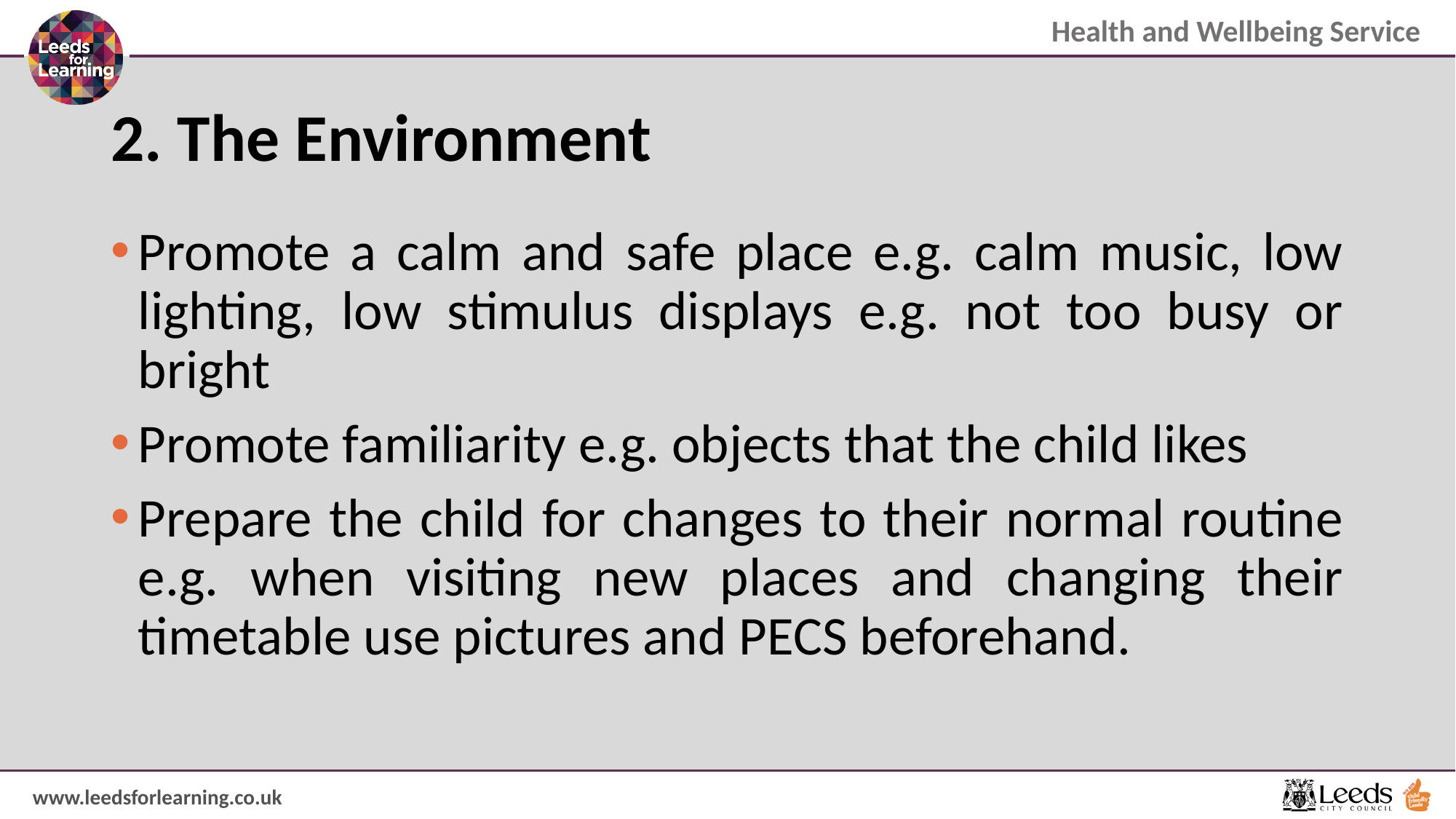

# 2. The Environment
Promote a calm and safe place e.g. calm music, low lighting, low stimulus displays e.g. not too busy or bright
Promote familiarity e.g. objects that the child likes
Prepare the child for changes to their normal routine e.g. when visiting new places and changing their timetable use pictures and PECS beforehand.